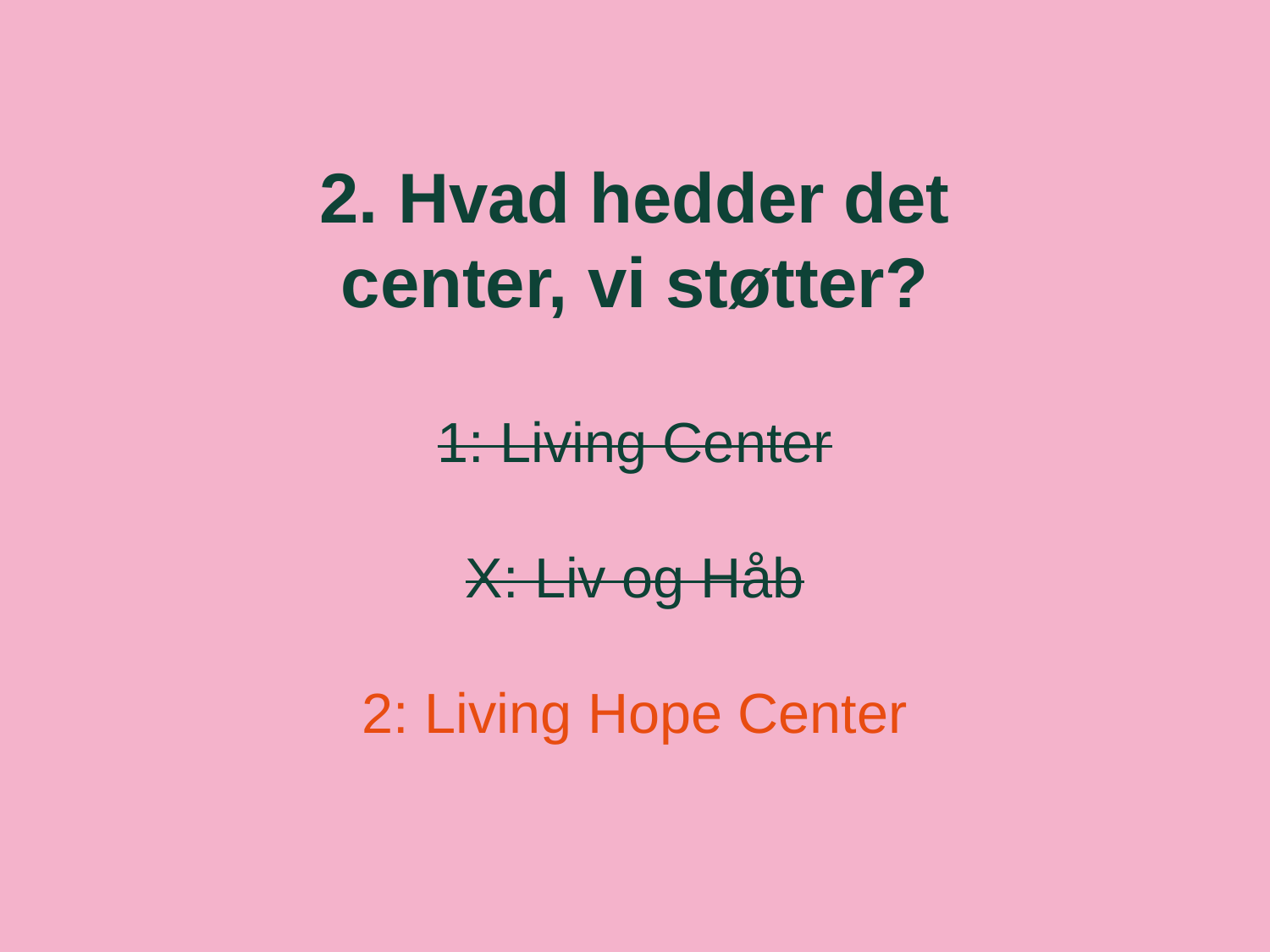

2. Hvad hedder det
center, vi støtter?

1: Living Center

X: Liv og Håb

2: Living Hope Center